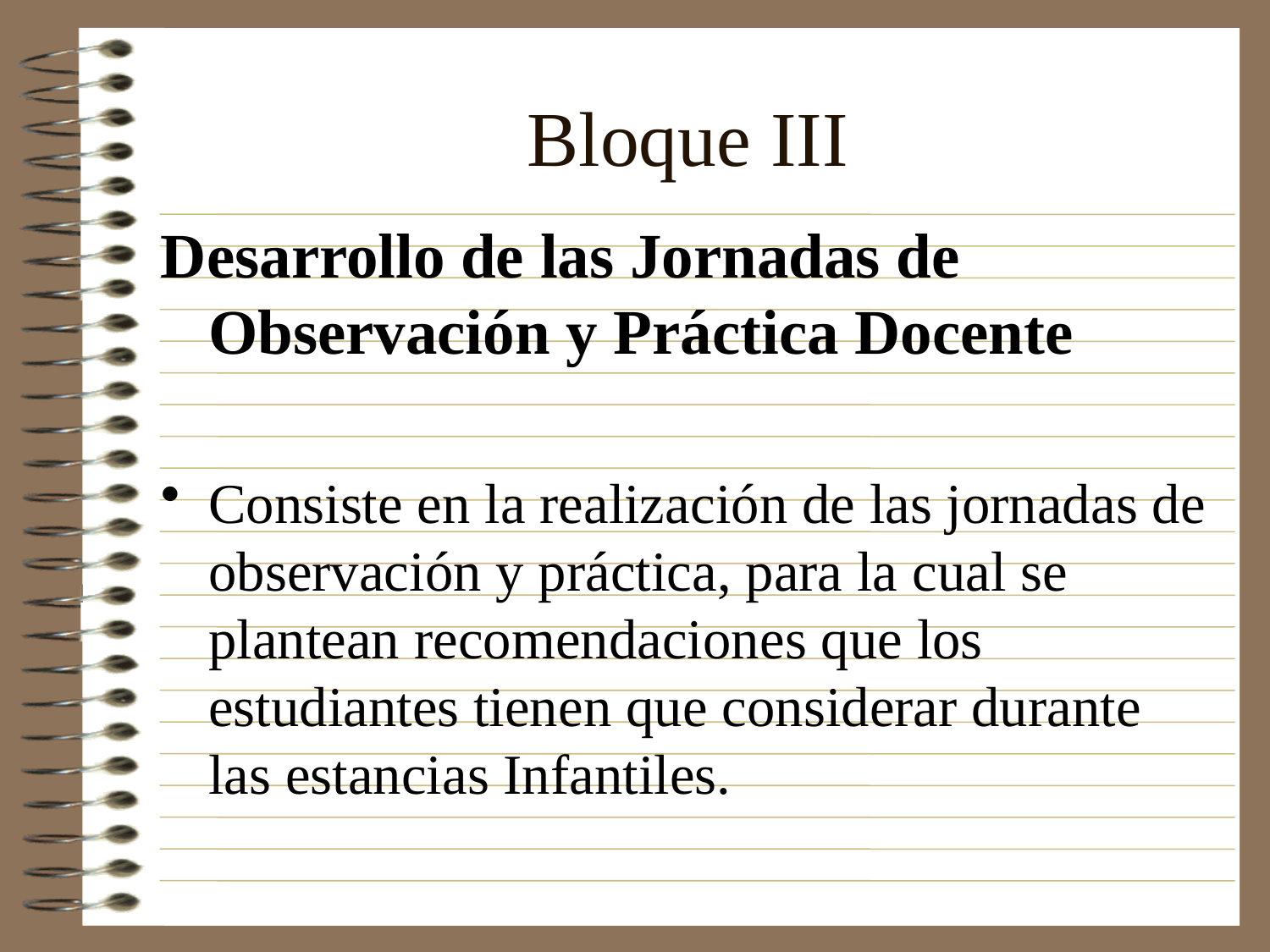

# Bloque III
Desarrollo de las Jornadas de Observación y Práctica Docente

Consiste en la realización de las jornadas de observación y práctica, para la cual se plantean recomendaciones que los estudiantes tienen que considerar durante las estancias Infantiles.